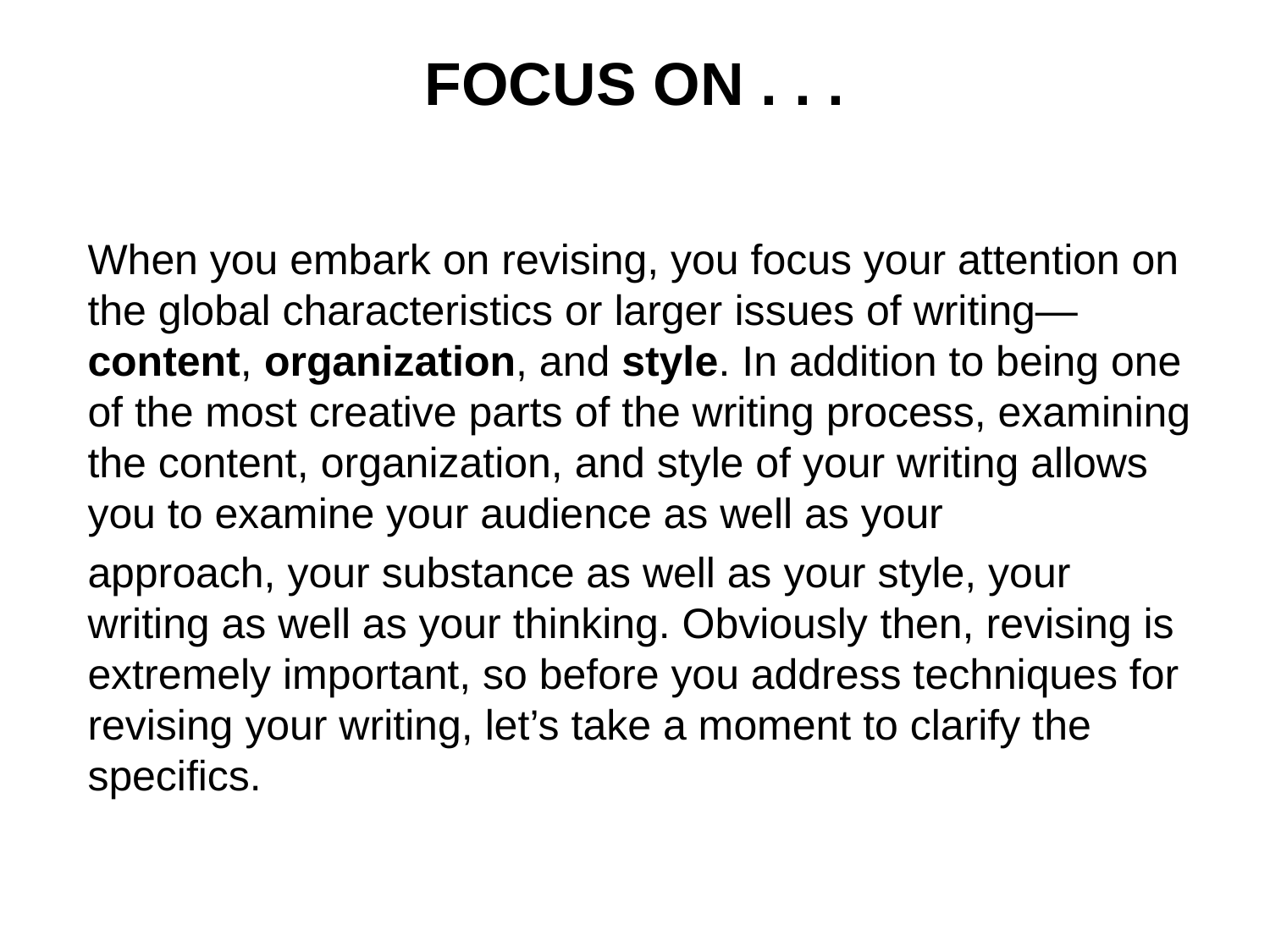

# FOCUS ON . . .
When you embark on revising, you focus your attention on the global characteristics or larger issues of writing—content, organization, and style. In addition to being one of the most creative parts of the writing process, examining the content, organization, and style of your writing allows you to examine your audience as well as your
approach, your substance as well as your style, your writing as well as your thinking. Obviously then, revising is extremely important, so before you address techniques for revising your writing, let’s take a moment to clarify the specifics.